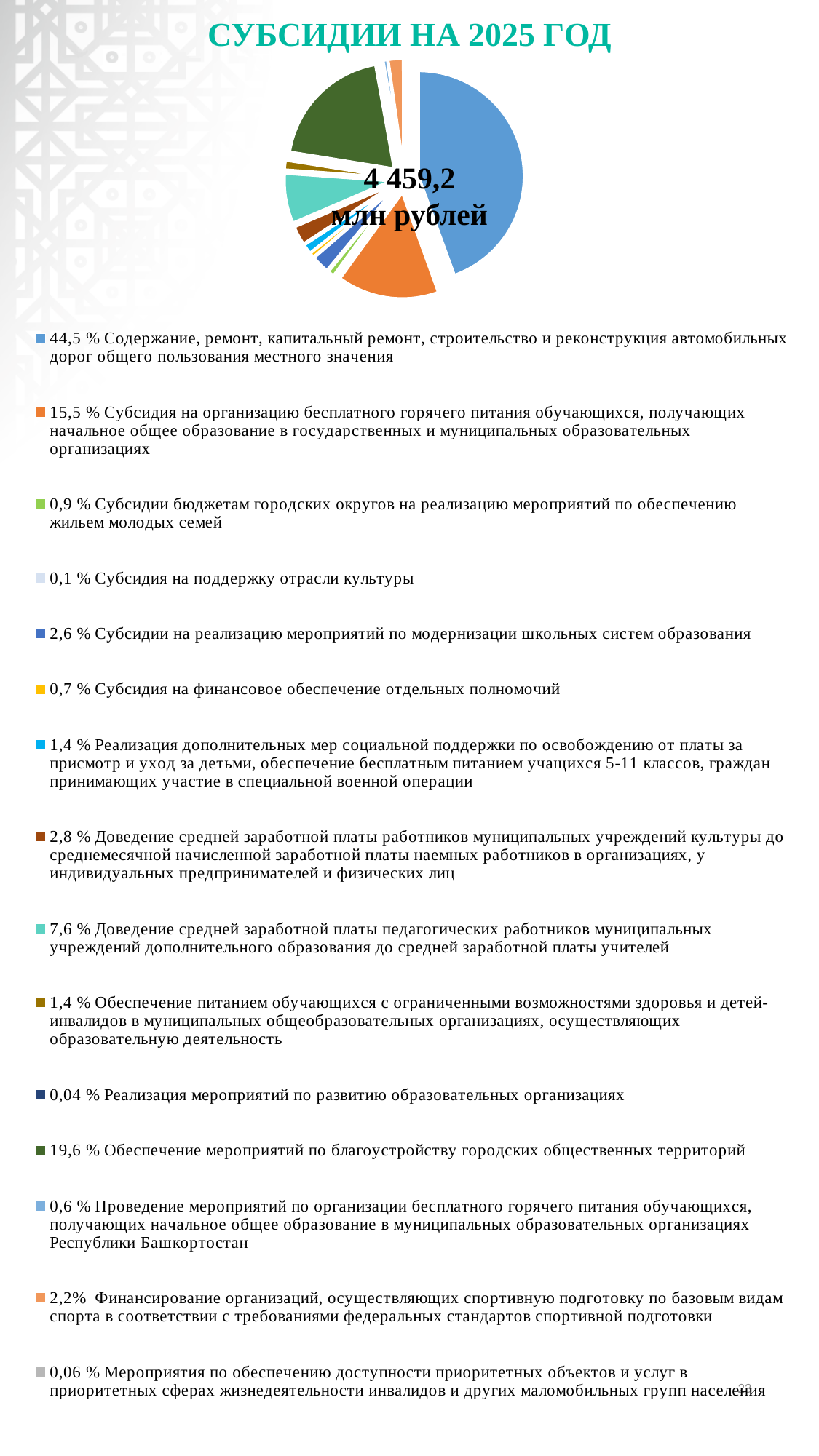

# СУБСИДИИ НА 2025 ГОД

### Chart

| Category | Столбец1 |
|---|---|
| 44,5 % Содержание, ремонт, капитальный ремонт, строительство и реконструкция автомобильных дорог общего пользования местного значения | 1982.9 |
| 15,5 % Субсидия на организацию бесплатного горячего питания обучающихся, получающих начальное общее образование в государственных и муниципальных образовательных организациях | 693.1 |
| 0,9 % Субсидии бюджетам городских округов на реализацию мероприятий по обеспечению жильем молодых семей | 40.2 |
| 0,1 % Субсидия на поддержку отрасли культуры | 5.3 |
| 2,6 % Субсидии на реализацию мероприятий по модернизации школьных систем образования | 117.4 |
| 0,7 % Субсидия на финансовое обеспечение отдельных полномочий | 29.2 |
| 1,4 % Реализация дополнительных мер социальной поддержки по освобождению от платы за присмотр и уход за детьми, обеспечение бесплатным питанием учащихся 5-11 классов, граждан принимающих участие в специальной военной операции | 62.3 |
| 2,8 % Доведение средней заработной платы работников муниципальных учреждений культуры до среднемесячной начисленной заработной платы наемных работников в организациях, у индивидуальных предпринимателей и физических лиц | 126.3 |
| 7,6 % Доведение средней заработной платы педагогических работников муниципальных учреждений дополнительного образования до средней заработной платы учителей | 338.4 |
| 1,4 % Обеспечение питанием обучающихся с ограниченными возможностями здоровья и детей-инвалидов в муниципальных общеобразовательных организациях, осуществляющих образовательную деятельность | 61.1 |
| 0,04 % Реализация мероприятий по развитию образовательных организациях | 1.2 |
| 19,6 % Обеспечение мероприятий по благоустройству городских общественных территорий | 875.8 |
| 0,6 % Проведение мероприятий по организации бесплатного горячего питания обучающихся, получающих начальное общее образование в муниципальных образовательных организациях Республики Башкортостан | 25.6 |
| 2,2%  Финансирование организаций, осуществляющих спортивную подготовку по базовым видам спорта в соответствии с требованиями федеральных стандартов спортивной подготовки | 98.5 |
| 0,06 % Мероприятия по обеспечению доступности приоритетных объектов и услуг в приоритетных сферах жизнедеятельности инвалидов и других маломобильных групп населения | 1.9 |
4 459,2
млн рублей
23